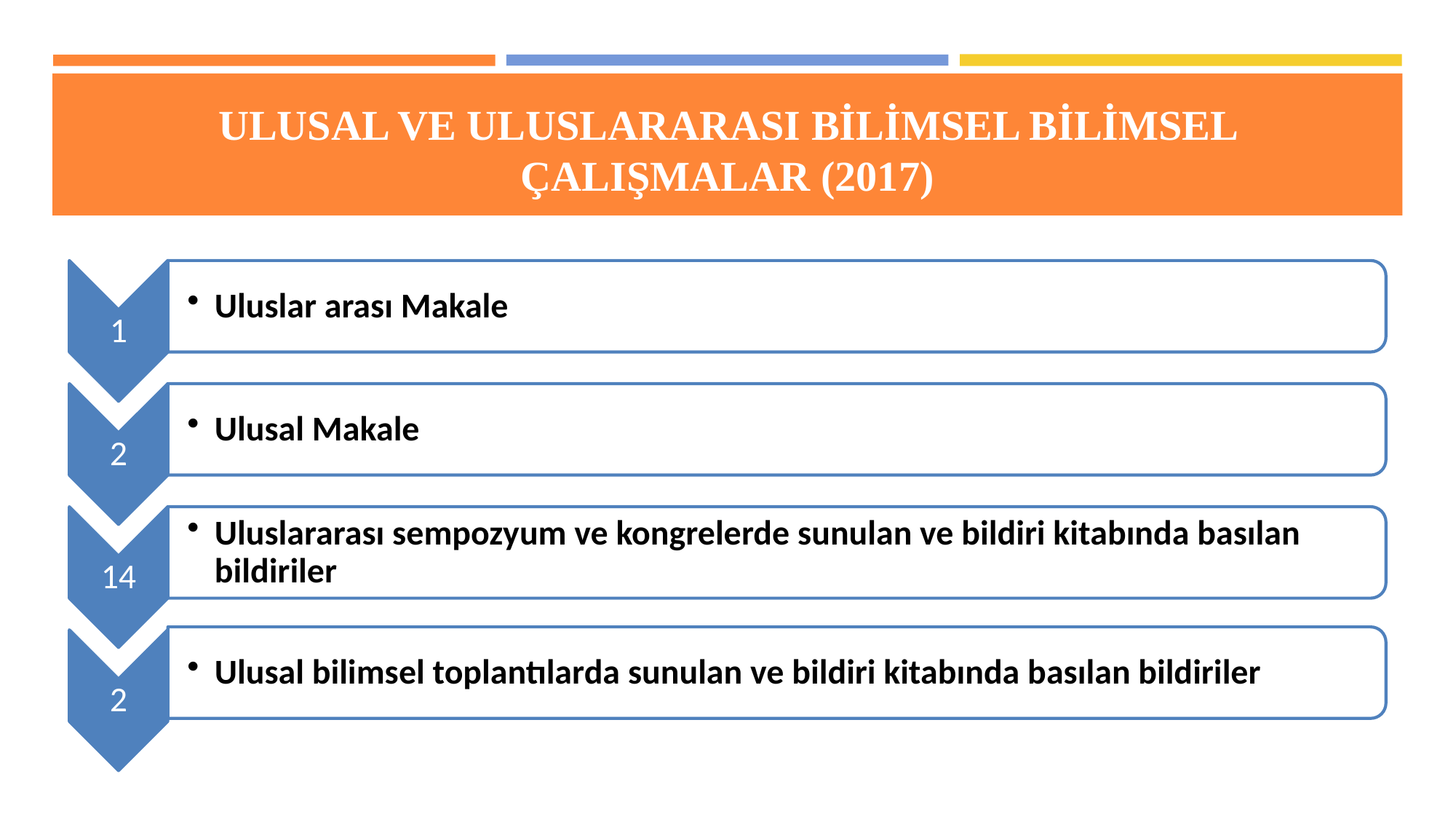

# ULUSAL VE ULUSLARARASI BİLİMSEL BİLİMSEL ÇALIŞMALAR (2017)
1
Uluslar arası Makale
2
Ulusal Makale
14
Uluslararası sempozyum ve kongrelerde sunulan ve bildiri kitabında basılan bildiriler
Ulusal bilimsel toplantılarda sunulan ve bildiri kitabında basılan bildiriler
2